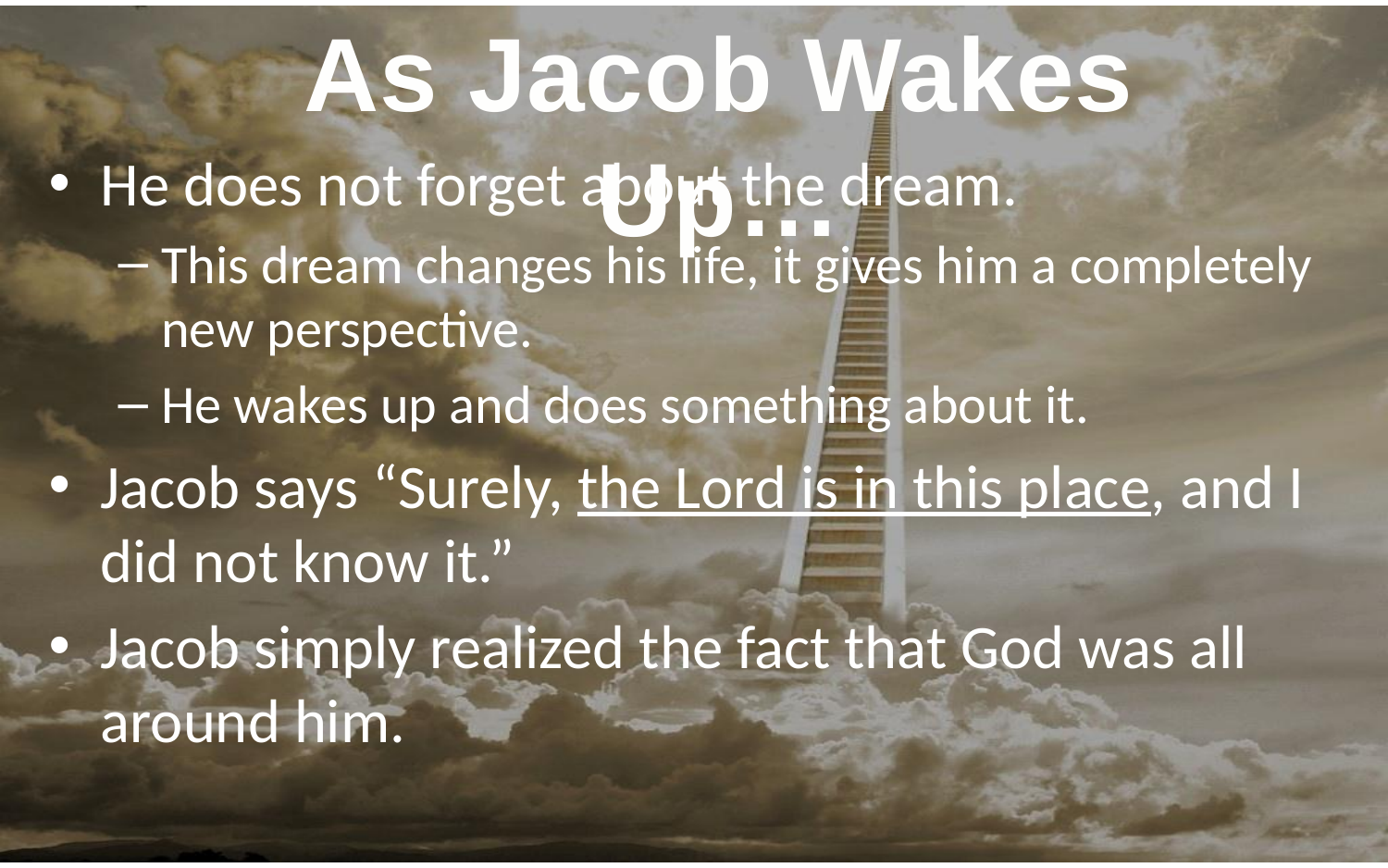

As Jacob Wakes Up…
He does not forget about the dream.
This dream changes his life, it gives him a completely new perspective.
He wakes up and does something about it.
Jacob says “Surely, the Lord is in this place, and I did not know it.”
Jacob simply realized the fact that God was all around him.